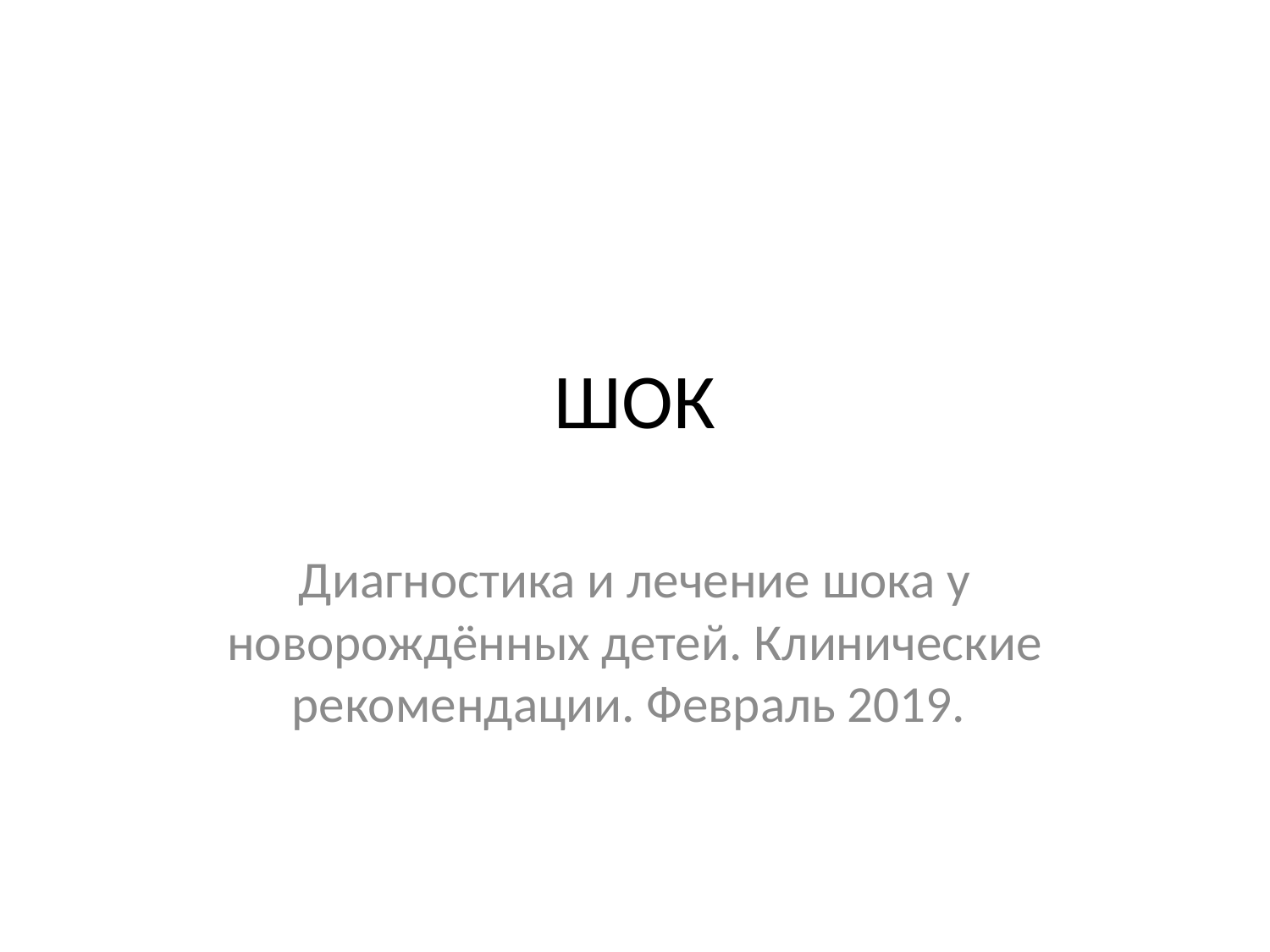

# ШОК
Диагностика и лечение шока у новорождённых детей. Клинические рекомендации. Февраль 2019.